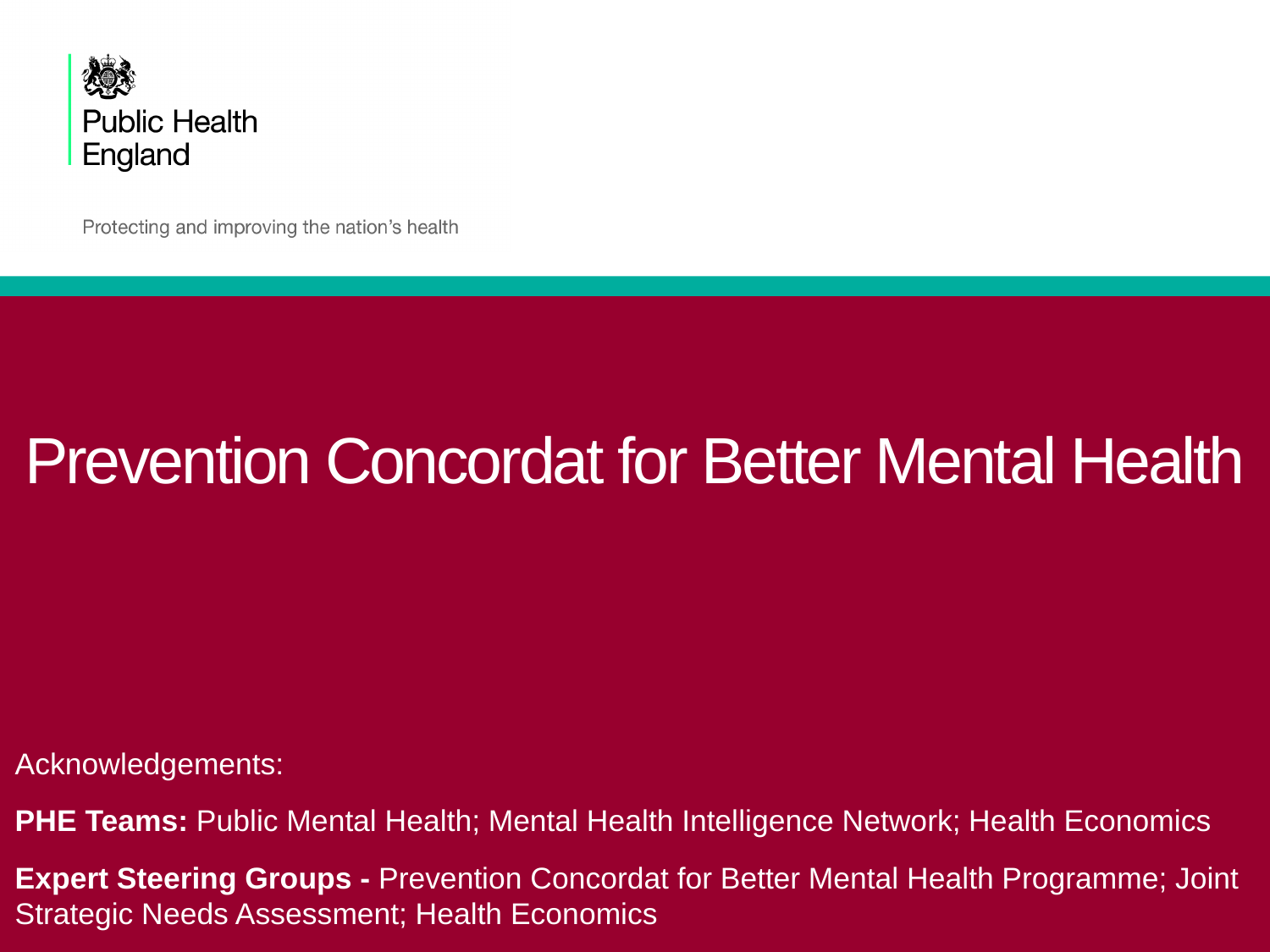

# Prevention Concordat for Better Mental Health
Acknowledgements:
PHE Teams: Public Mental Health; Mental Health Intelligence Network; Health Economics
Expert Steering Groups - Prevention Concordat for Better Mental Health Programme; Joint Strategic Needs Assessment; Health Economics